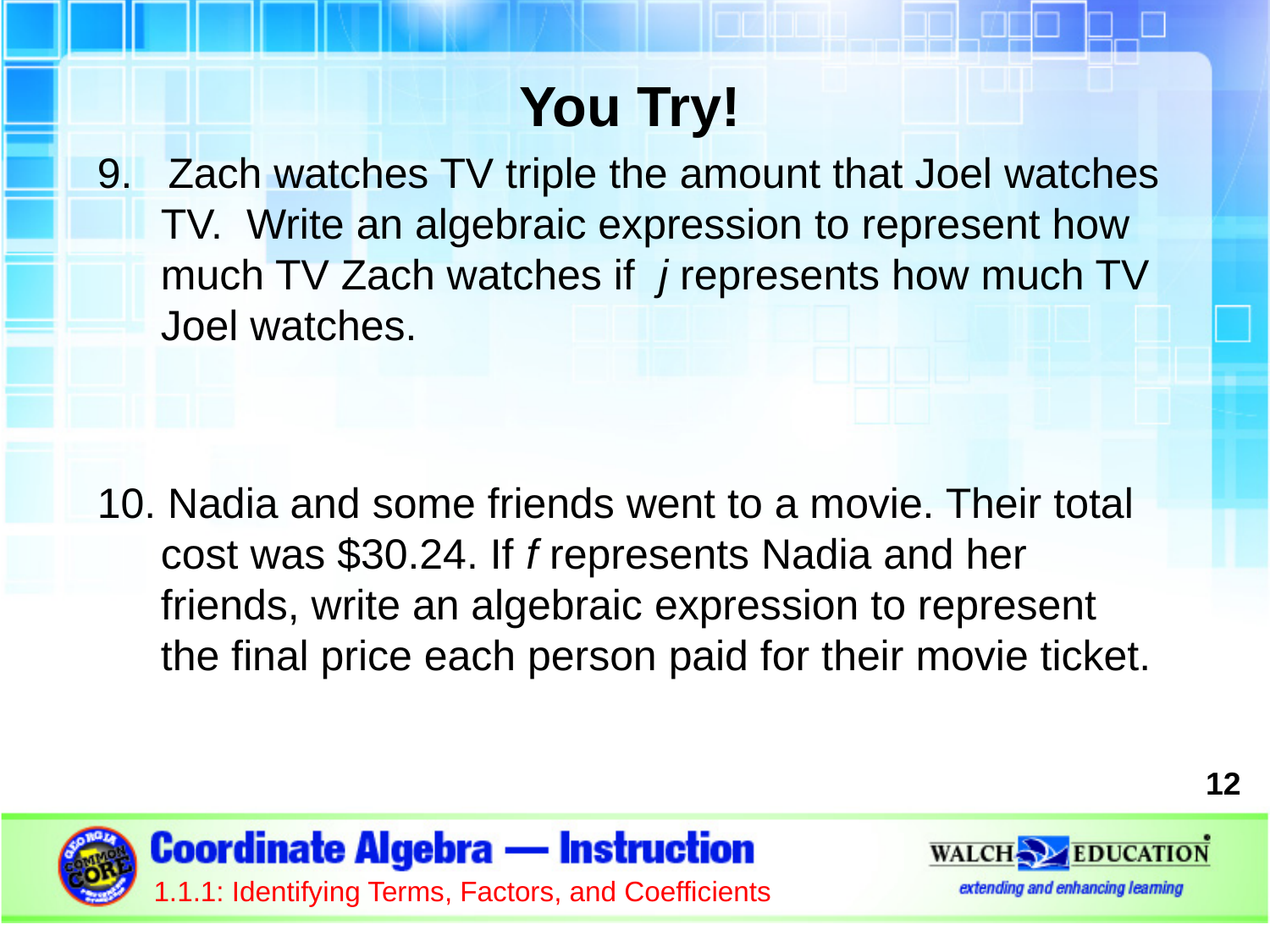

You Try!
9.   Zach watches TV triple the amount that Joel watches TV.  Write an algebraic expression to represent how much TV Zach watches if  j represents how much TV Joel watches.

10. Nadia and some friends went to a movie. Their total cost was $30.24. If f represents Nadia and her friends, write an algebraic expression to represent the final price each person paid for their movie ticket.

12
1.1.1: Identifying Terms, Factors, and Coefficients